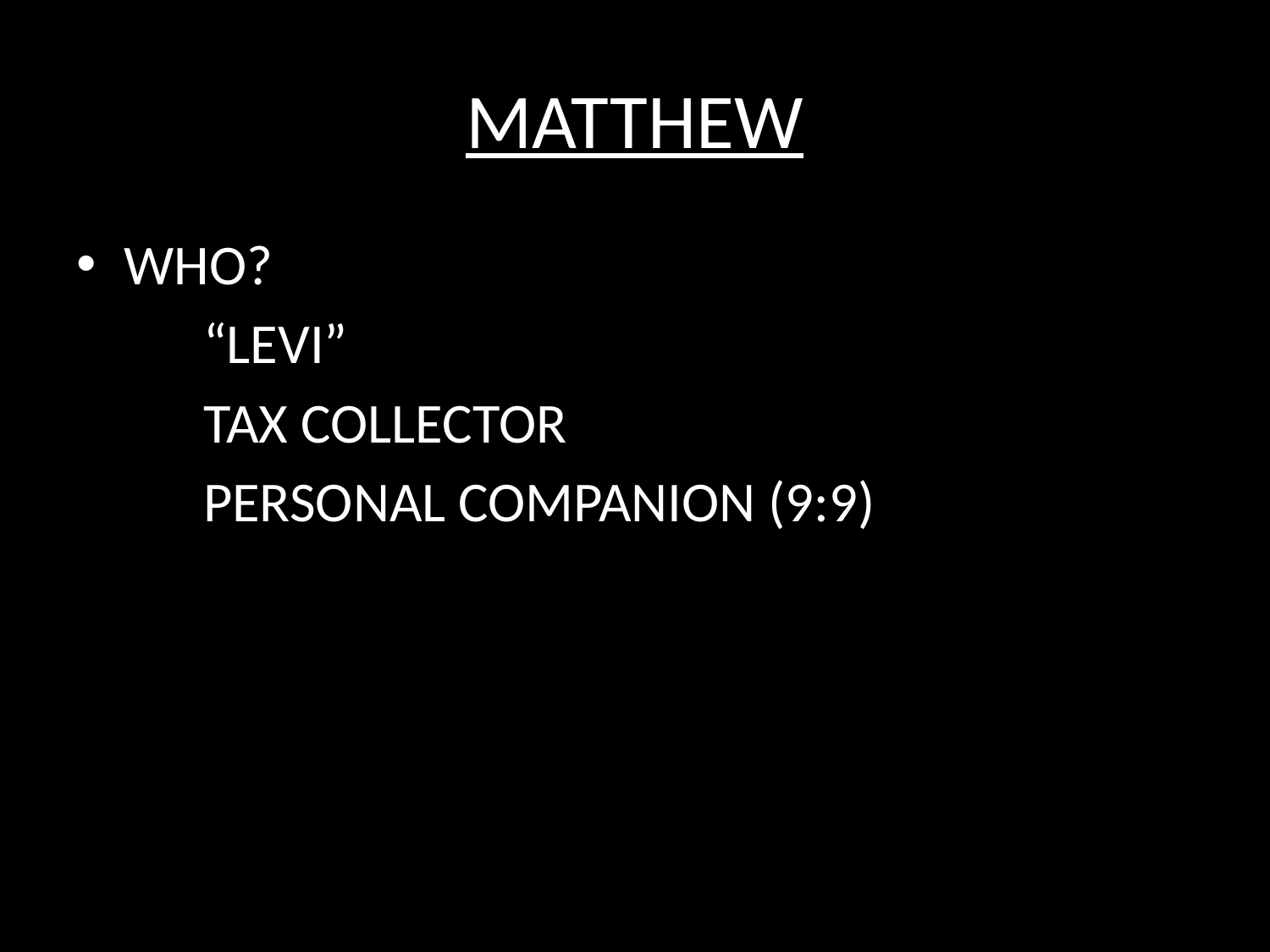

# MATTHEW
WHO?
	“LEVI”
	TAX COLLECTOR
	PERSONAL COMPANION (9:9)